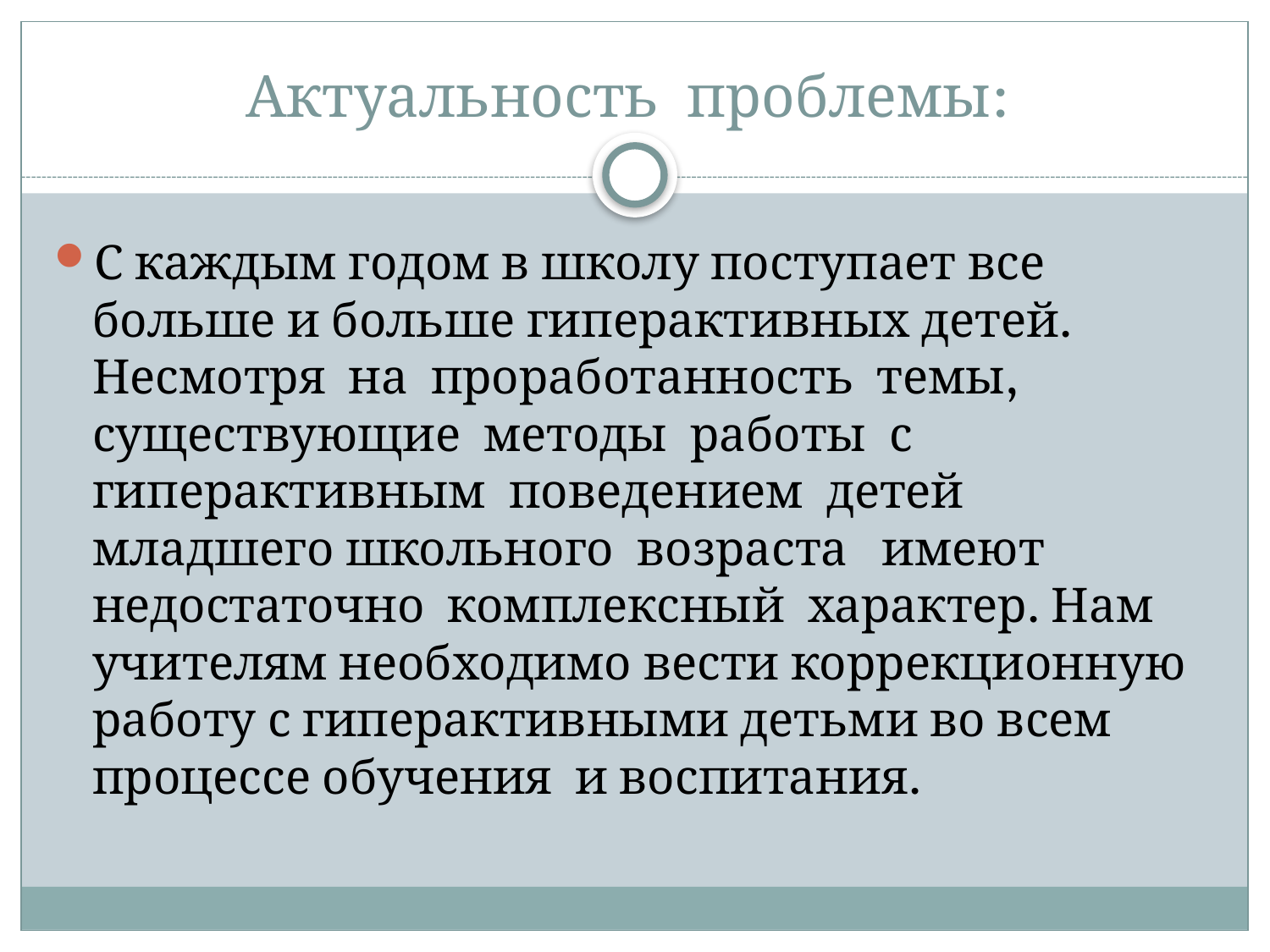

# Актуальность  проблемы:
С каждым годом в школу поступает все больше и больше гиперактивных детей. Несмотря  на  проработанность  темы, существующие  методы  работы  с  гиперактивным  поведением  детей   младшего школьного  возраста   имеют  недостаточно  комплексный  характер. Нам учителям необходимо вести коррекционную работу с гиперактивными детьми во всем процессе обучения  и воспитания.